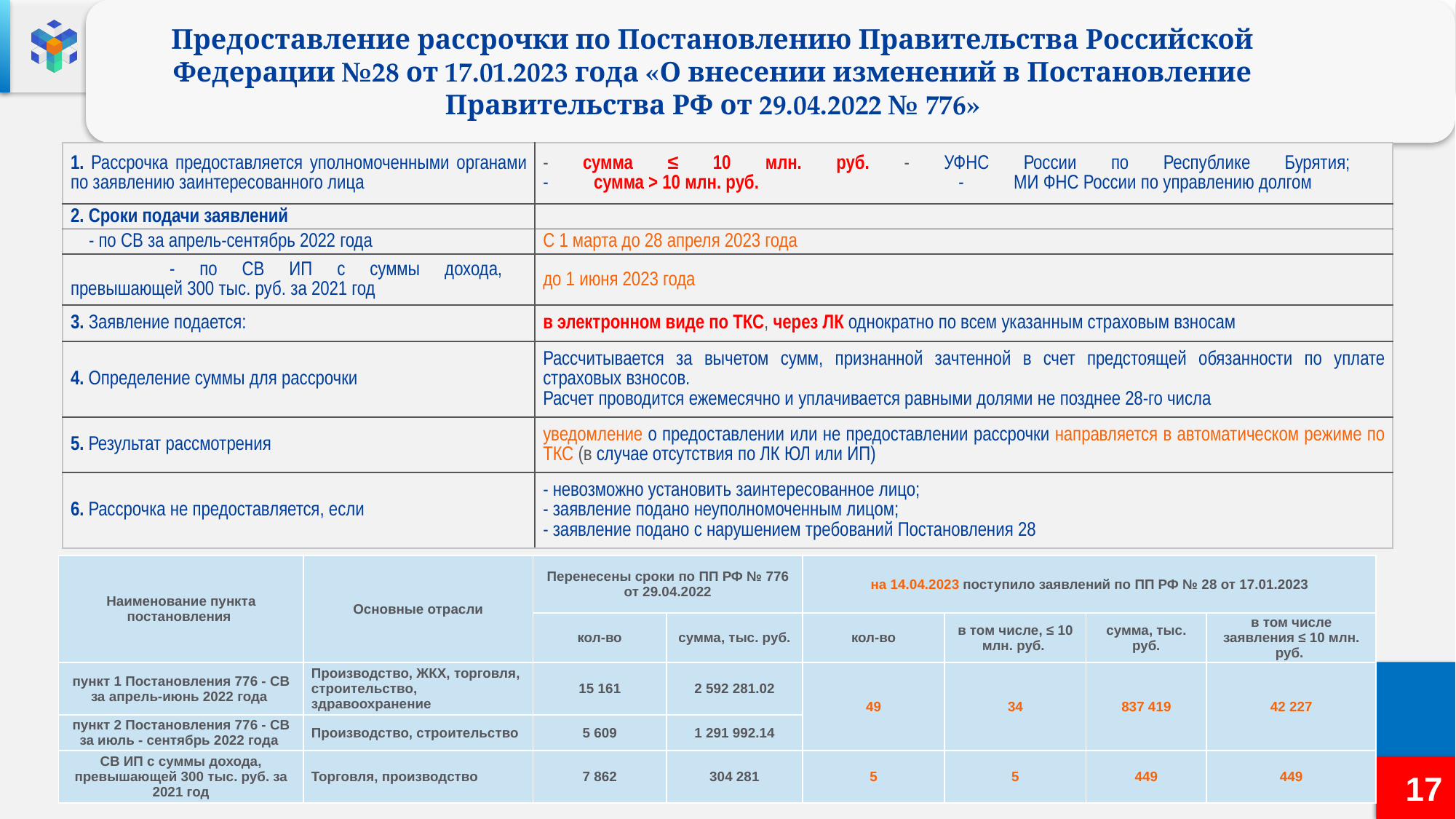

Предоставление рассрочки по Постановлению Правительства Российской Федерации №28 от 17.01.2023 года «О внесении изменений в Постановление Правительства РФ от 29.04.2022 № 776»
| 1. Рассрочка предоставляется уполномоченными органами по заявлению заинтересованного лица | - сумма ≤ 10 млн. руб. - УФНС России по Республике Бурятия; - сумма > 10 млн. руб. - МИ ФНС России по управлению долгом |
| --- | --- |
| 2. Сроки подачи заявлений |  |
| - по СВ за апрель-сентябрь 2022 года | С 1 марта до 28 апреля 2023 года |
| - по СВ ИП с суммы дохода, превышающей 300 тыс. руб. за 2021 год | до 1 июня 2023 года |
| 3. Заявление подается: | в электронном виде по ТКС, через ЛК однократно по всем указанным страховым взносам |
| 4. Определение суммы для рассрочки | Рассчитывается за вычетом сумм, признанной зачтенной в счет предстоящей обязанности по уплате страховых взносов. Расчет проводится ежемесячно и уплачивается равными долями не позднее 28-го числа |
| 5. Результат рассмотрения | уведомление о предоставлении или не предоставлении рассрочки направляется в автоматическом режиме по ТКС (в случае отсутствия по ЛК ЮЛ или ИП) |
| 6. Рассрочка не предоставляется, если | - невозможно установить заинтересованное лицо; - заявление подано неуполномоченным лицом; - заявление подано с нарушением требований Постановления 28 |

| Наименование пункта постановления | Основные отрасли | Перенесены сроки по ПП РФ № 776 от 29.04.2022 |  | на 14.04.2023 поступило заявлений по ПП РФ № 28 от 17.01.2023 |  |  |  |
| --- | --- | --- | --- | --- | --- | --- | --- |
|  |  | кол-во | сумма, тыс. руб. | кол-во | в том числе, ≤ 10 млн. руб. | сумма, тыс. руб. | в том числе заявления ≤ 10 млн. руб. |
| пункт 1 Постановления 776 - СВ за апрель-июнь 2022 года | Производство, ЖКХ, торговля, строительство, здравоохранение | 15 161 | 2 592 281.02 | 49 | 34 | 837 419 | 42 227 |
| пункт 2 Постановления 776 - СВ за июль - сентябрь 2022 года | Производство, строительство | 5 609 | 1 291 992.14 |  |  |  |  |
| СВ ИП с суммы дохода, превышающей 300 тыс. руб. за 2021 год | Торговля, производство | 7 862 | 304 281 | 5 | 5 | 449 | 449 |

17